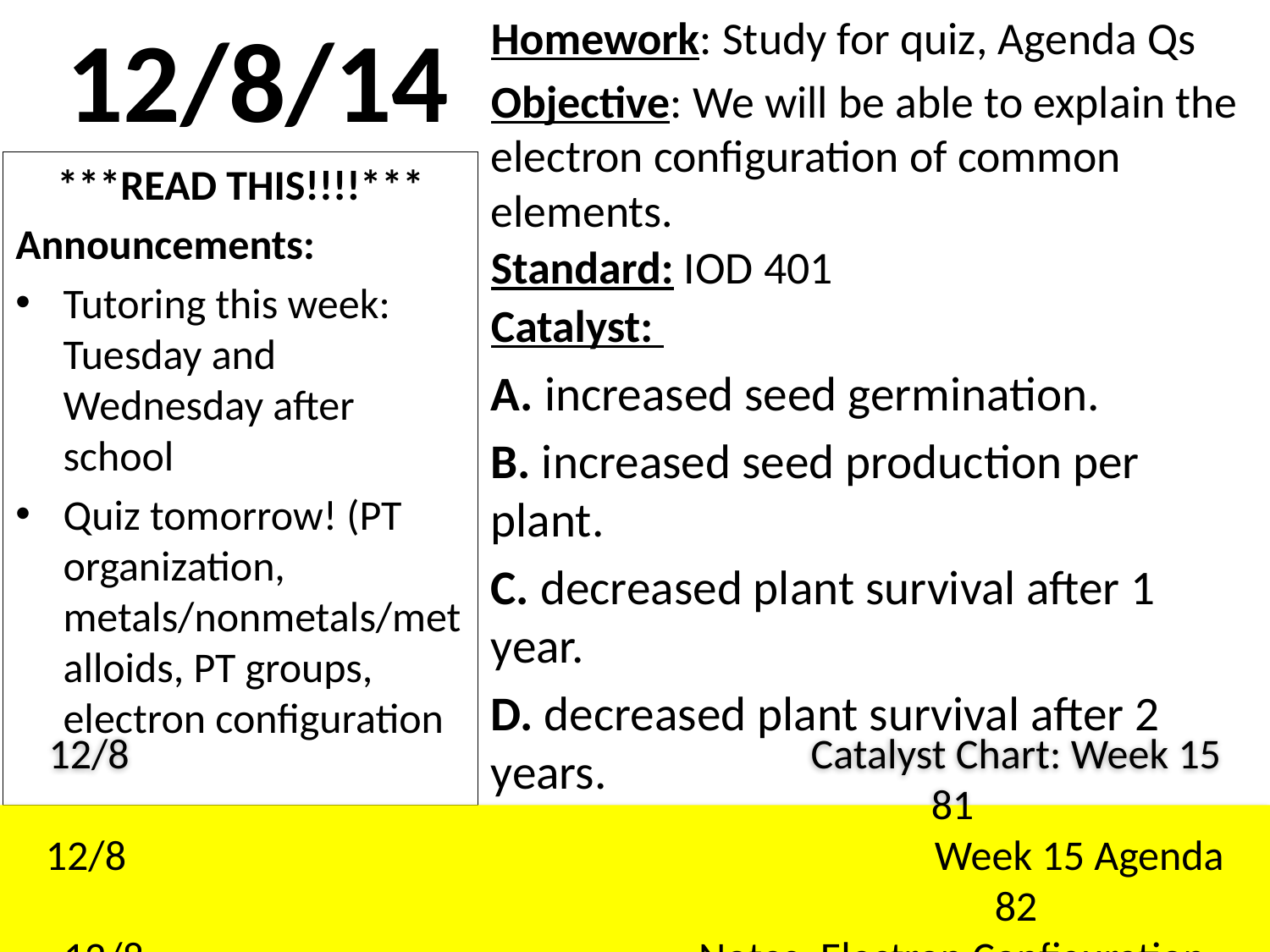

# 12/8/14
Homework: Study for quiz, Agenda Qs
Objective: We will be able to explain the electron configuration of common elements.
Standard: IOD 401
Catalyst:
A. increased seed germination.
B. increased seed production per plant.
C. decreased plant survival after 1 year.
D. decreased plant survival after 2 years.

***READ THIS!!!!***
Announcements:
Tutoring this week: Tuesday and Wednesday after school
Quiz tomorrow! (PT organization, metals/nonmetals/metalloids, PT groups, electron configuration

12/8						Catalyst Chart: Week 15					81
12/8							Week 15 Agenda						82
12/8					Notes: Electron Configuration				83